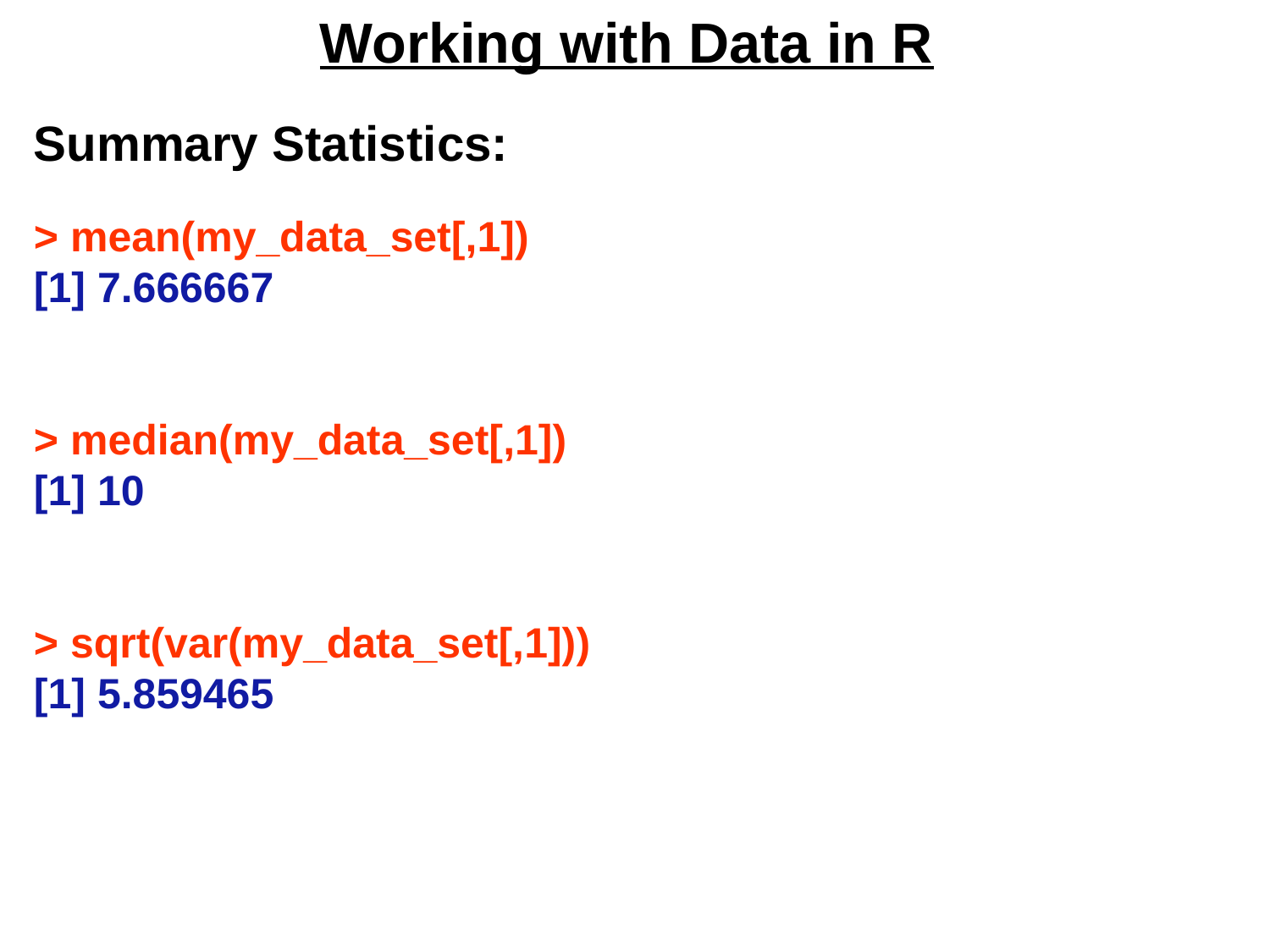

Working with Data in R

Summary Statistics:

> mean(my_data_set[,1])
[1] 7.666667

> median(my_data_set[,1])
[1] 10

> sqrt(var(my_data_set[,1]))
[1] 5.859465